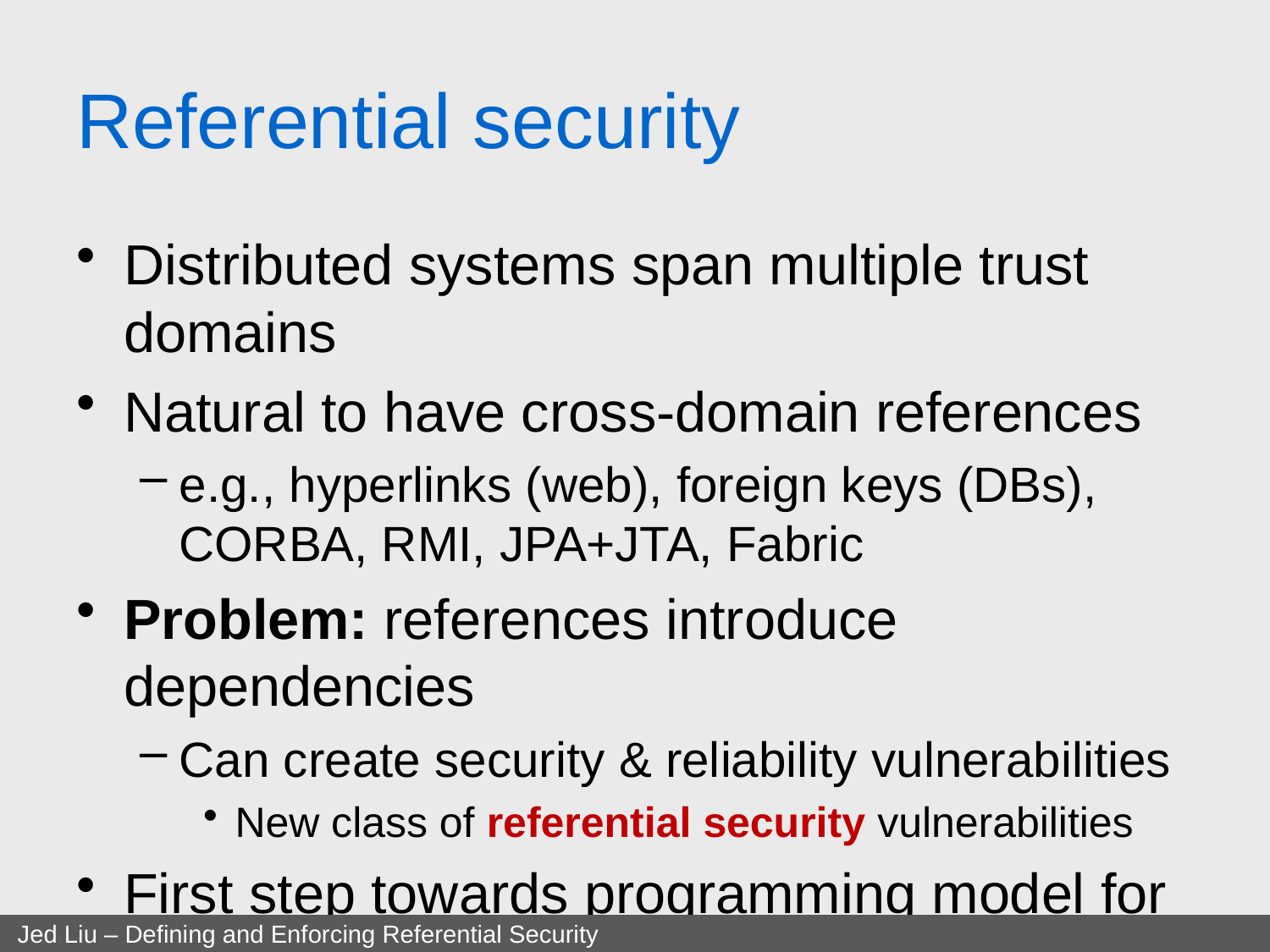

# Referential security
Distributed systems span multiple trust domains
Natural to have cross-domain references
e.g., hyperlinks (web), foreign keys (DBs),
CORBA, RMI, JPA+JTA, Fabric
Problem: references introduce dependencies
Can create security & reliability vulnerabilities
New class of referential security vulnerabilities
First step towards programming model for writing code without these vulnerabilities
Jed Liu – Defining and Enforcing Referential Security